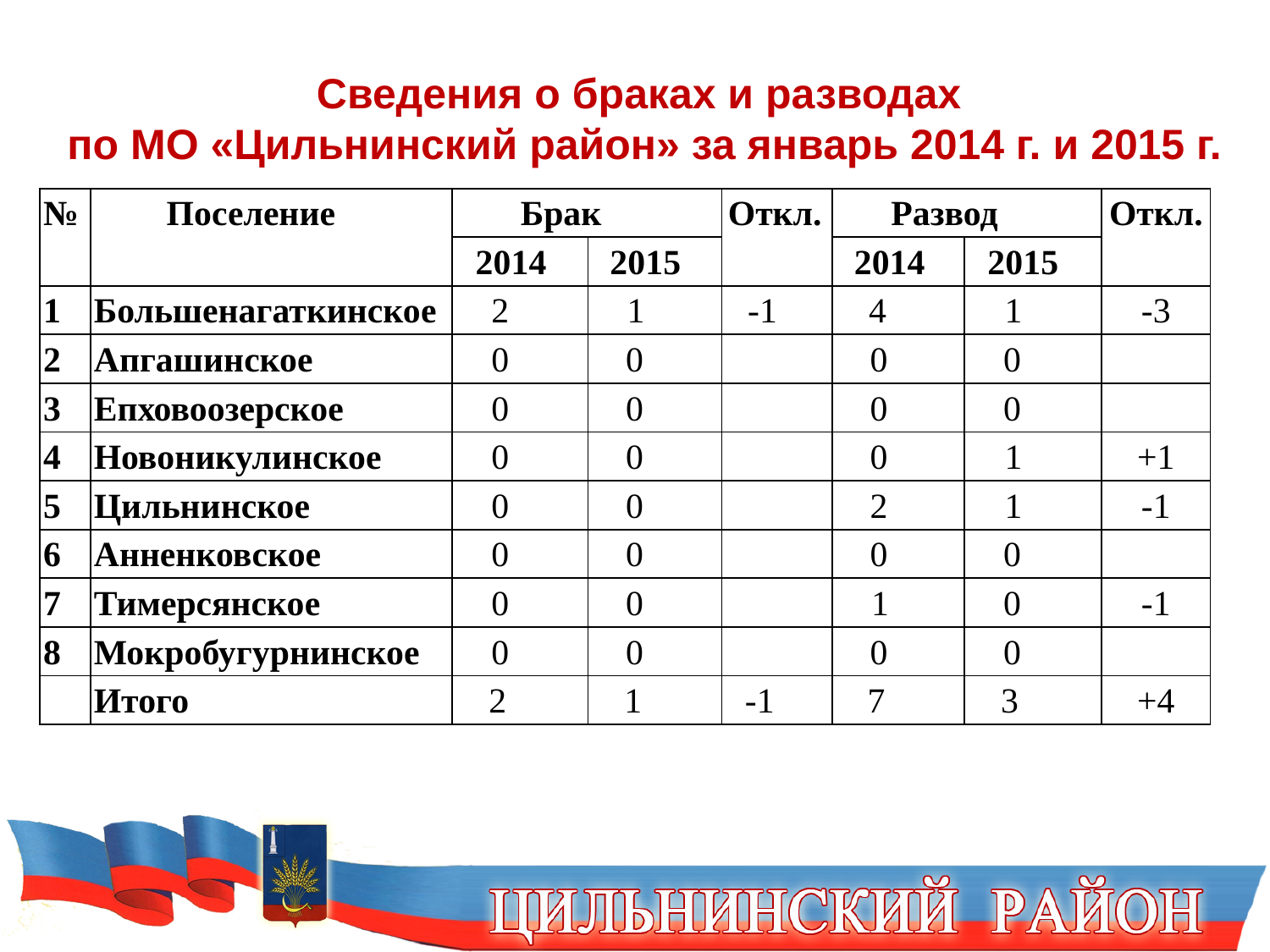

Сведения о браках и разводах
по МО «Цильнинский район» за январь 2014 г. и 2015 г.
| № | Поселение | Брак |  | Откл. | Развод |  | Откл. |
| --- | --- | --- | --- | --- | --- | --- | --- |
|  |  | 2014 | 2015 |  | 2014 | 2015 |  |
| 1 | Большенагаткинское | 2 | 1 | -1 | 4 | 1 | -3 |
| 2 | Апгашинское | 0 | 0 |  | 0 | 0 |  |
| 3 | Епховоозерское | 0 | 0 |  | 0 | 0 |  |
| 4 | Новоникулинское | 0 | 0 |  | 0 | 1 | +1 |
| 5 | Цильнинское | 0 | 0 |  | 2 | 1 | -1 |
| 6 | Анненковское | 0 | 0 |  | 0 | 0 |  |
| 7 | Тимерсянское | 0 | 0 |  | 1 | 0 | -1 |
| 8 | Мокробугурнинское | 0 | 0 |  | 0 | 0 |  |
|  | Итого | 2 | 1 | -1 | 7 | 3 | +4 |